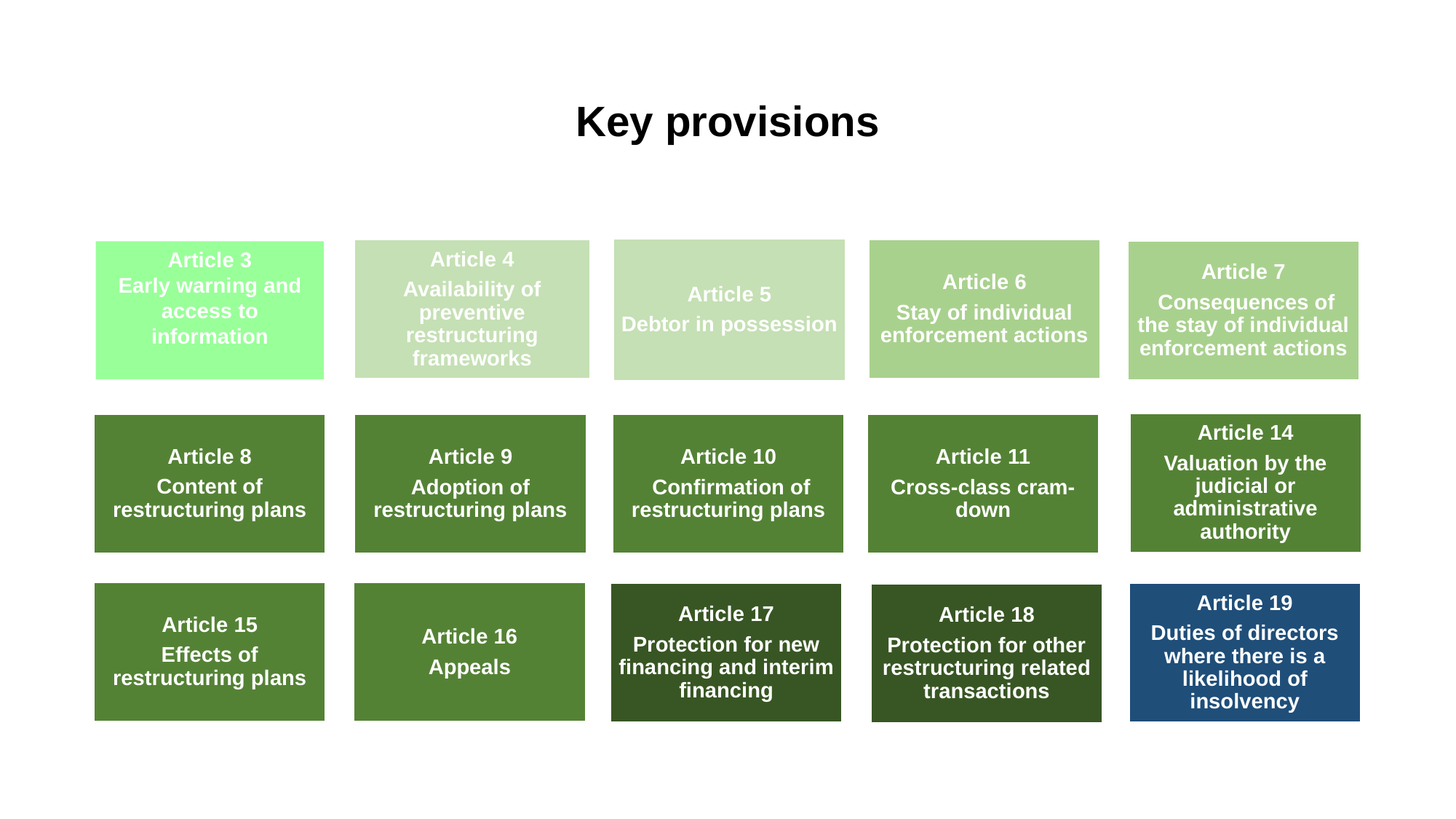

# Key provisions
Article 5
Debtor in possession
Article 4
Availability of preventive restructuring frameworks
Article 6
Stay of individual enforcement actions
Article 7
 Consequences of the stay of individual enforcement actions
Article 14
Valuation by the judicial or administrative authority
Article 8
Content of restructuring plans
Article 9
Adoption of restructuring plans
Article 10
 Confirmation of restructuring plans
Article 11
Cross-class cram-down
Article 15
Effects of restructuring plans
Article 16
Appeals
Article 17
Protection for new financing and interim financing
Article 19
Duties of directors where there is a likelihood of insolvency
Article 18
Protection for other restructuring related transactions
Article 3
Early warning and access to information